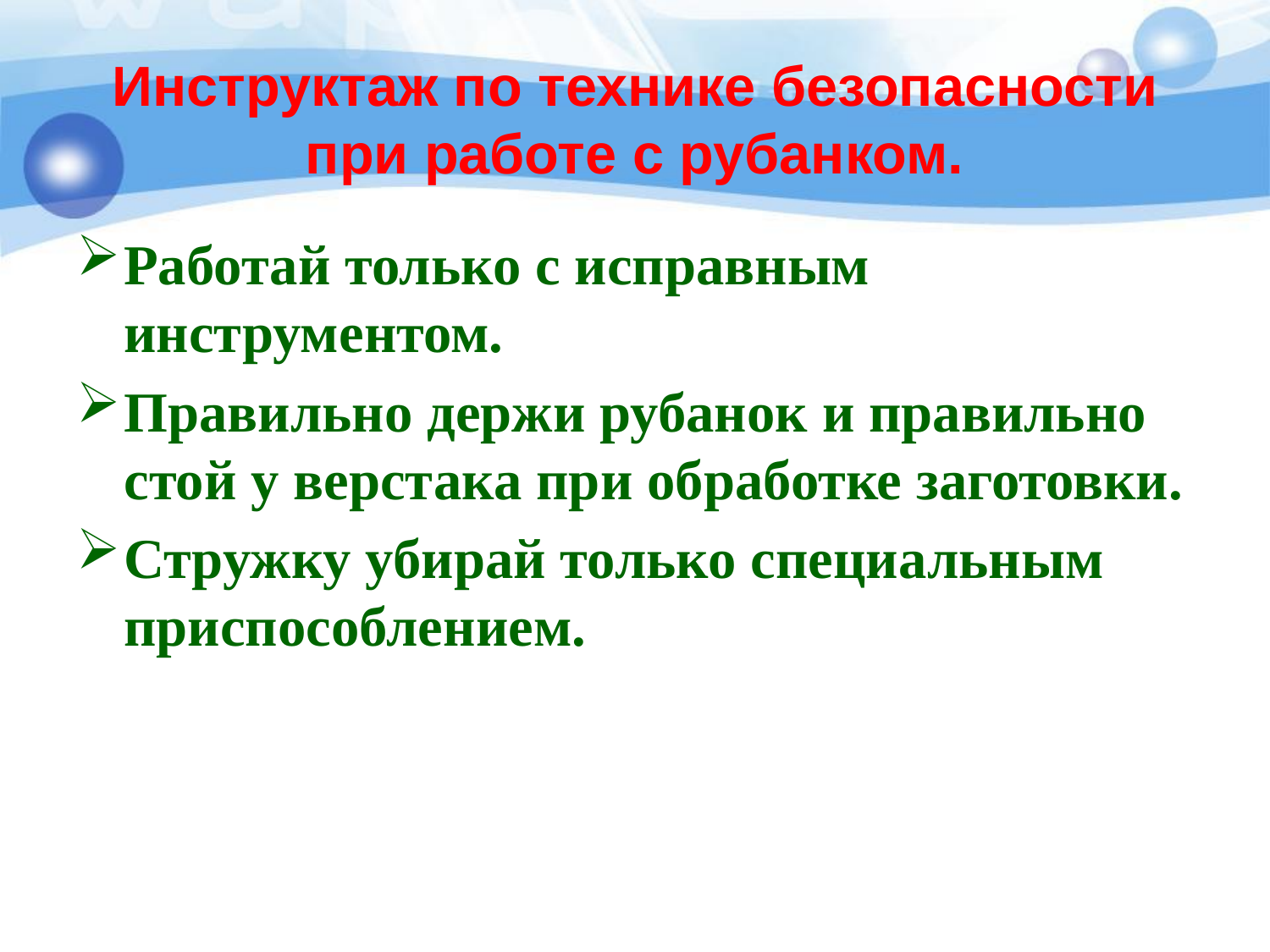

# Инструктаж по технике безопасности при работе с рубанком.
Работай только с исправным инструментом.
Правильно держи рубанок и правильно стой у верстака при обработке заготовки.
Стружку убирай только специальным приспособлением.